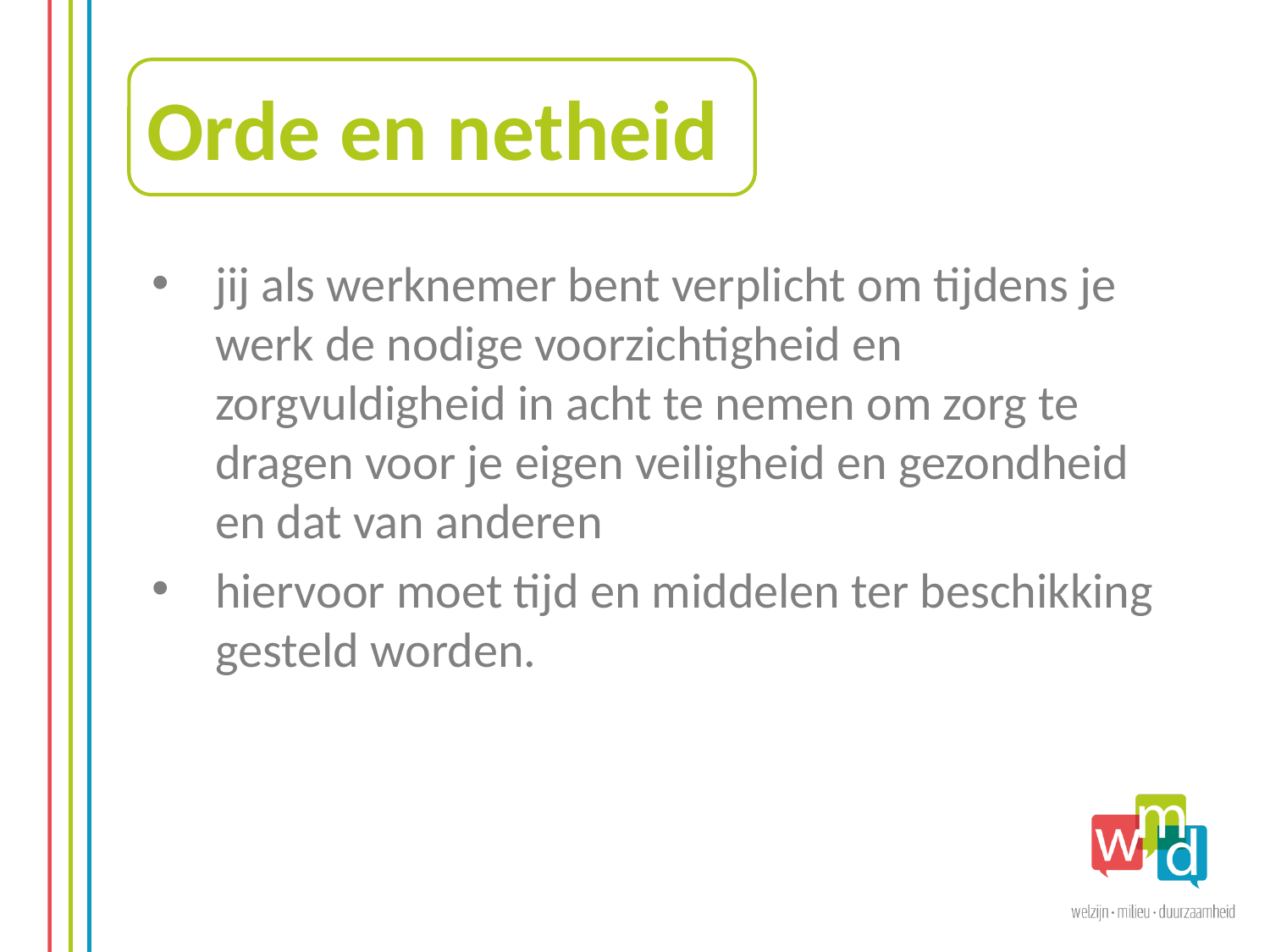

Orde en netheid
jij als werknemer bent verplicht om tijdens je werk de nodige voorzichtigheid en zorgvuldigheid in acht te nemen om zorg te dragen voor je eigen veiligheid en gezondheid en dat van anderen
hiervoor moet tijd en middelen ter beschikking gesteld worden.